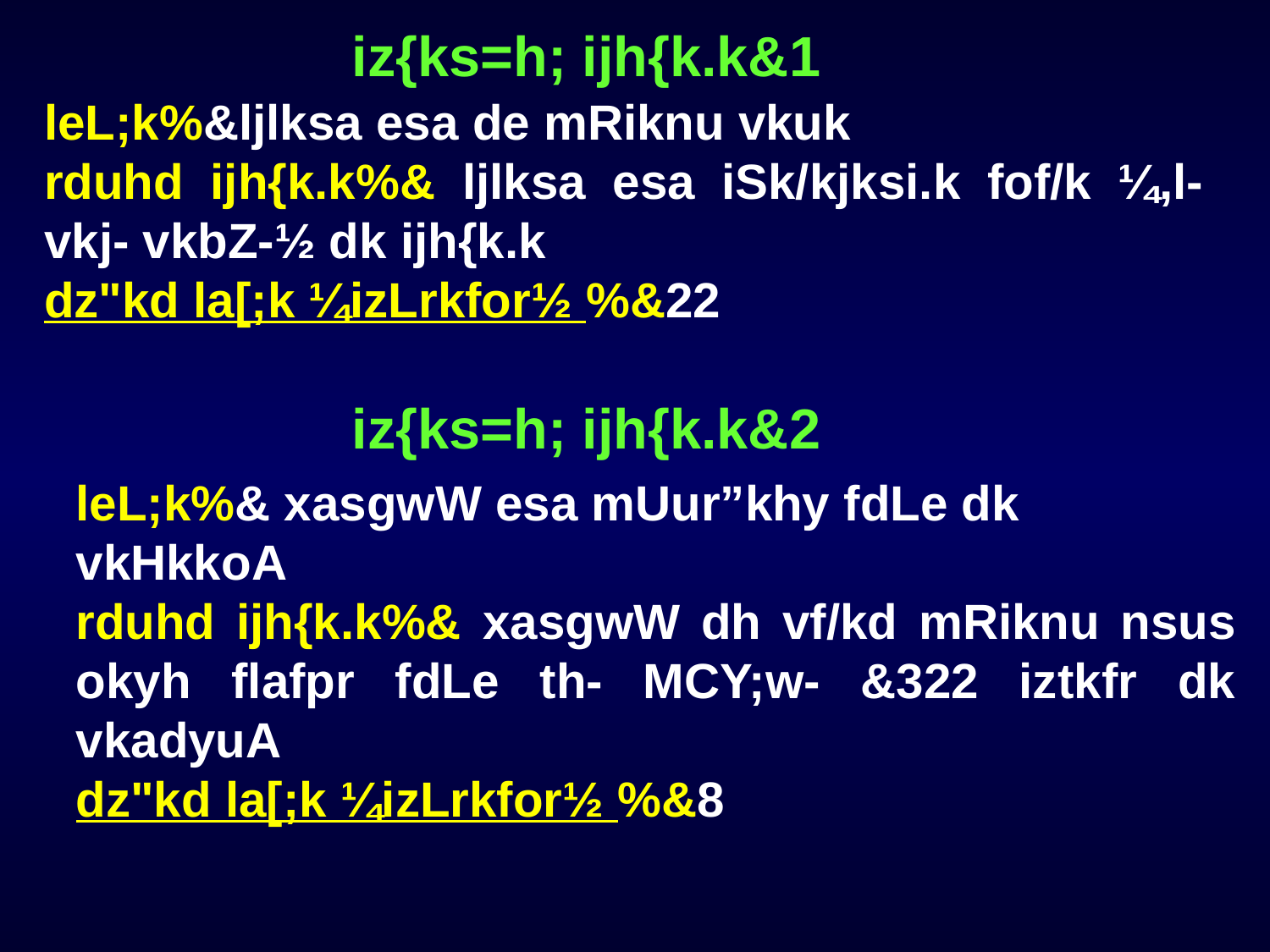

iz{ks=h; ijh{k.k&1
leL;k%&ljlksa esa de mRiknu vkuk
rduhd ijh{k.k%& ljlksa esa iSk/kjksi.k fof/k ¼,l- vkj- vkbZ-½ dk ijh{k.k
dz"kd la[;k ¼izLrkfor½ %&22
iz{ks=h; ijh{k.k&2
leL;k%& xasgwW esa mUur”khy fdLe dk vkHkkoA
rduhd ijh{k.k%& xasgwW dh vf/kd mRiknu nsus okyh flafpr fdLe th- MCY;w- &322 iztkfr dk vkadyuA
dz"kd la[;k ¼izLrkfor½ %&8